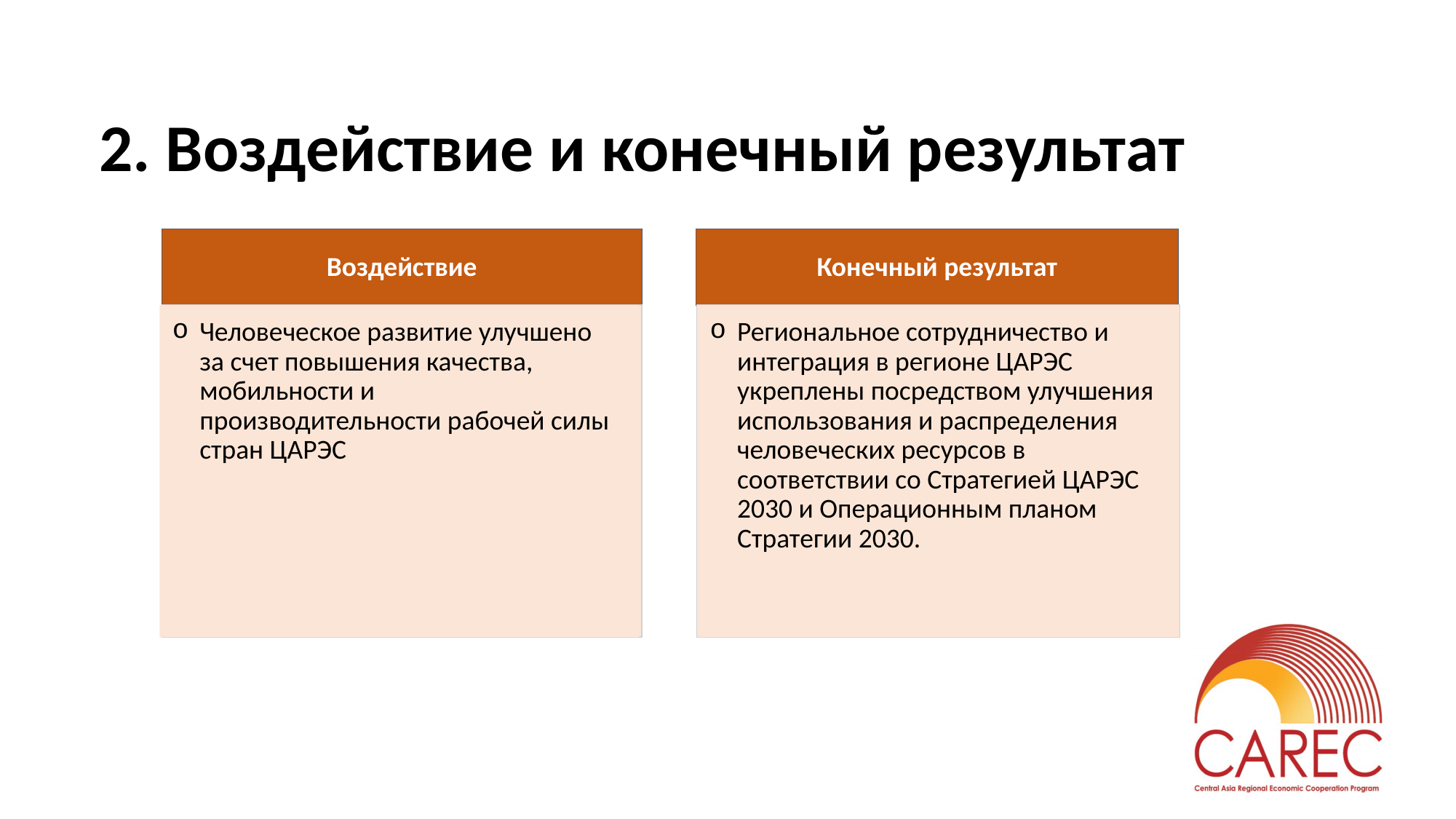

# 2. Воздействие и конечный результат

Воздействие
Человеческое развитие улучшено за счет повышения качества, мобильности и производительности рабочей силы стран ЦАРЭС

Конечный результат

Региональное сотрудничество и интеграция в регионе ЦАРЭС укреплены посредством улучшения использования и распределения человеческих ресурсов в соответствии со Стратегией ЦАРЭС 2030 и Операционным планом Стратегии 2030.